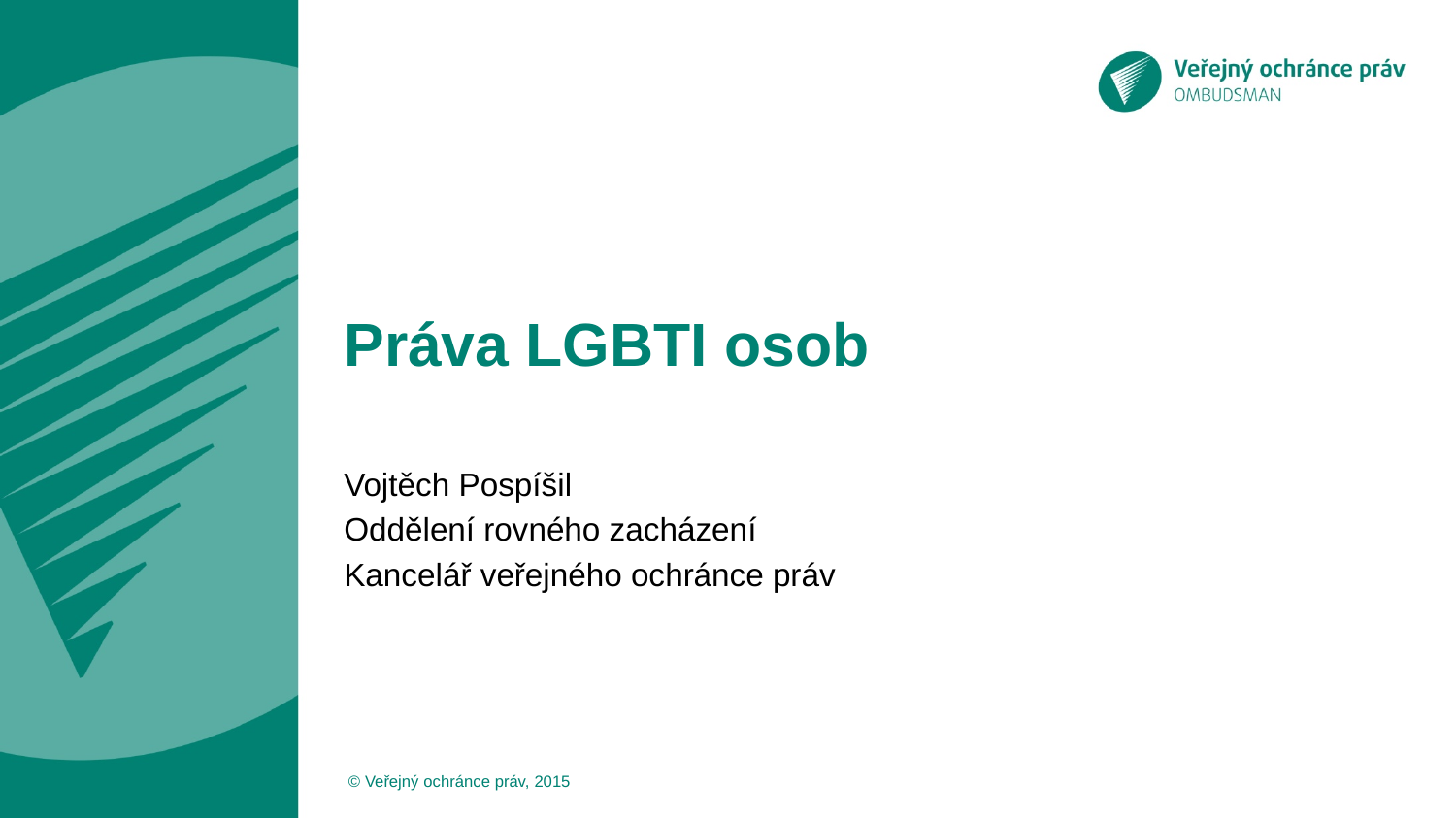

# Práva LGBTI osob
Vojtěch Pospíšil
Oddělení rovného zacházení
Kancelář veřejného ochránce práv

 © Veřejný ochránce práv, 2015